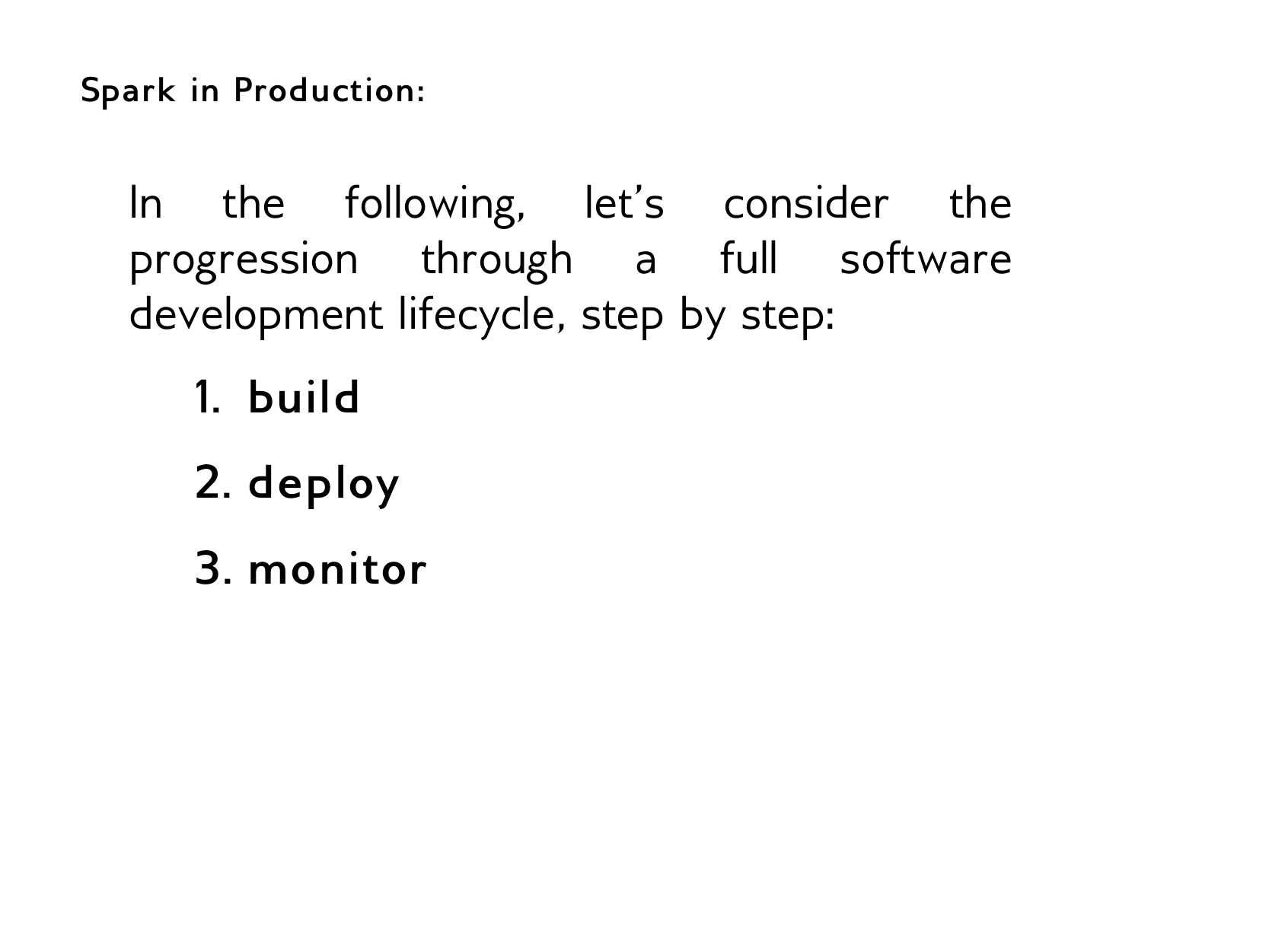

# Spark in Production:
In the following, let’s consider the progression through a full software development lifecycle, step by step:

build

deploy

monitor